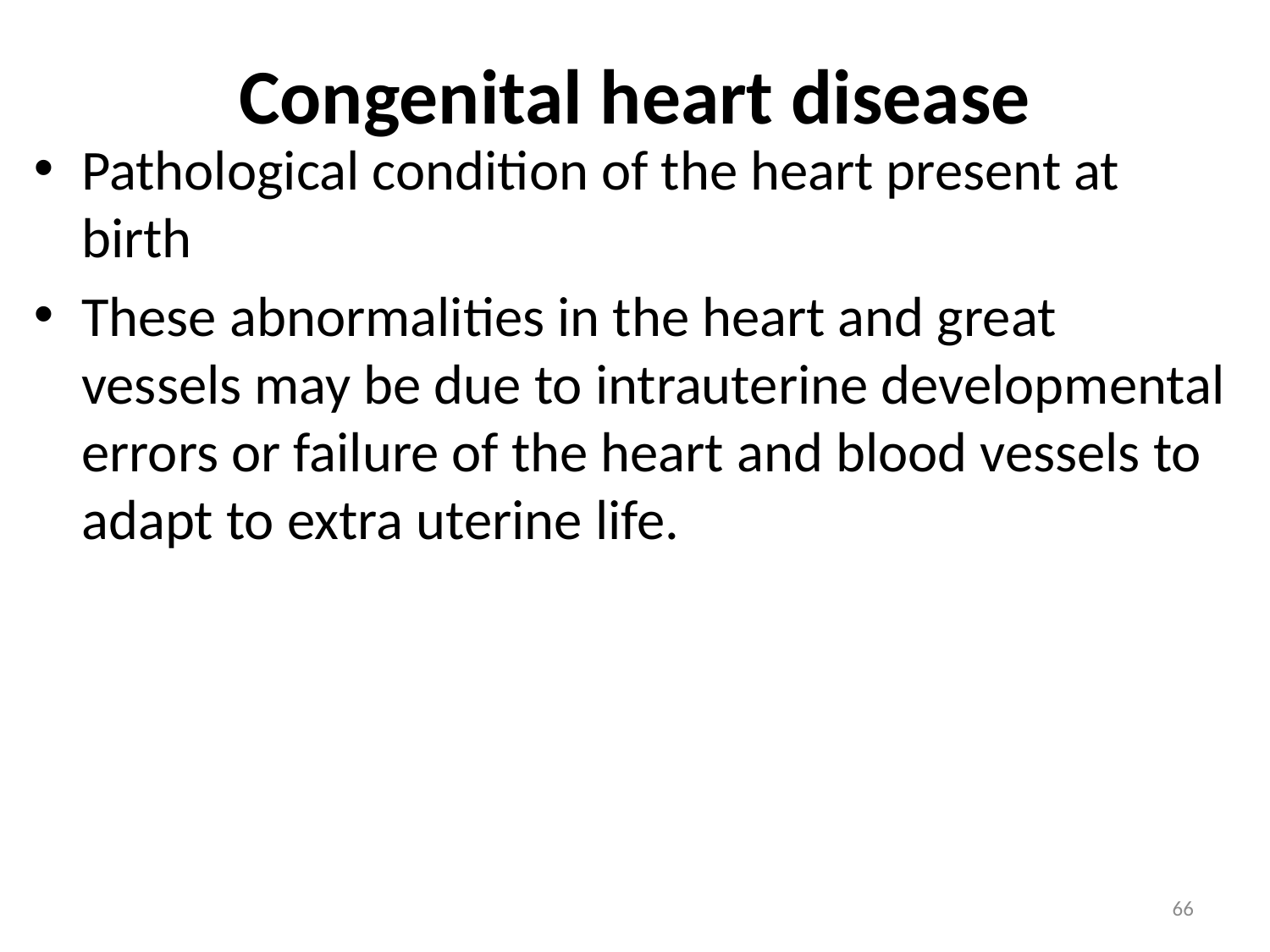

# Congenital heart disease
Pathological condition of the heart present at birth
These abnormalities in the heart and great vessels may be due to intrauterine developmental errors or failure of the heart and blood vessels to adapt to extra uterine life.

66